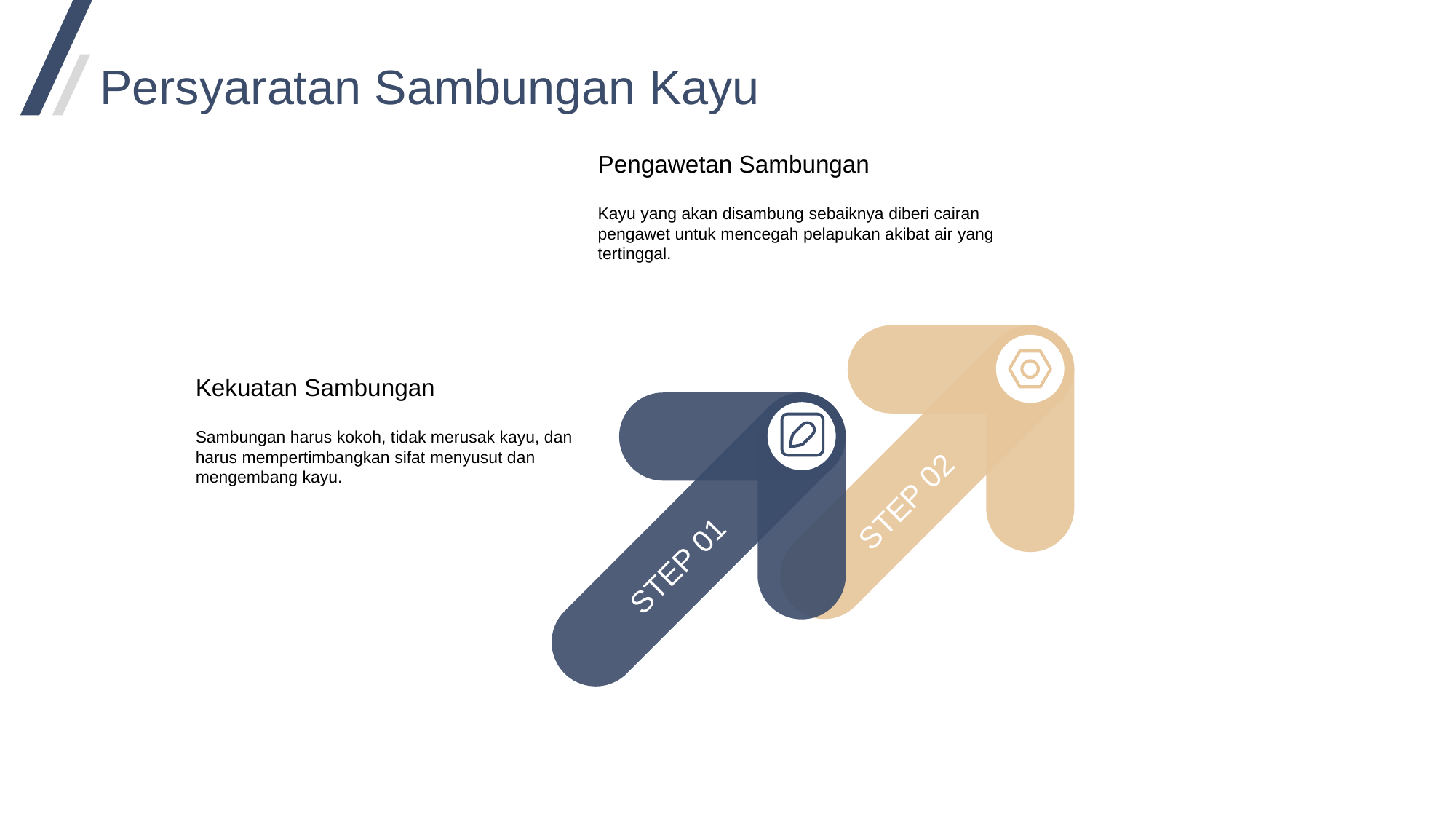

Persyaratan Sambungan Kayu
Pengawetan Sambungan
Kayu yang akan disambung sebaiknya diberi cairan pengawet untuk mencegah pelapukan akibat air yang tertinggal.

Kekuatan Sambungan

Sambungan harus kokoh, tidak merusak kayu, dan harus mempertimbangkan sifat menyusut dan mengembang kayu.

STEP 02

STEP 01